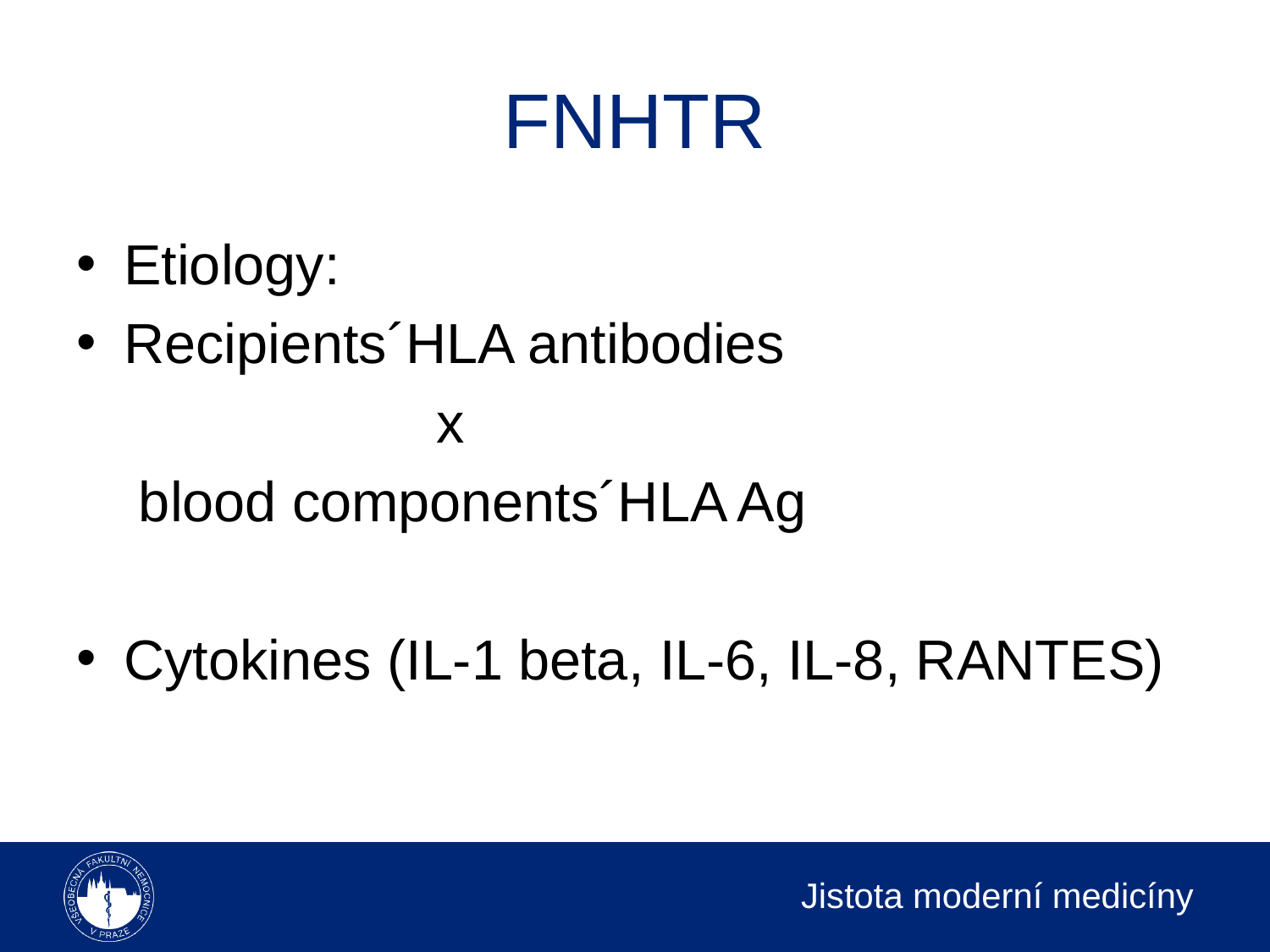

# FNHTR
Etiology:
Recipients´HLA antibodies
                       x
    blood components´HLA Ag

Cytokines (IL-1 beta, IL-6, IL-8, RANTES)